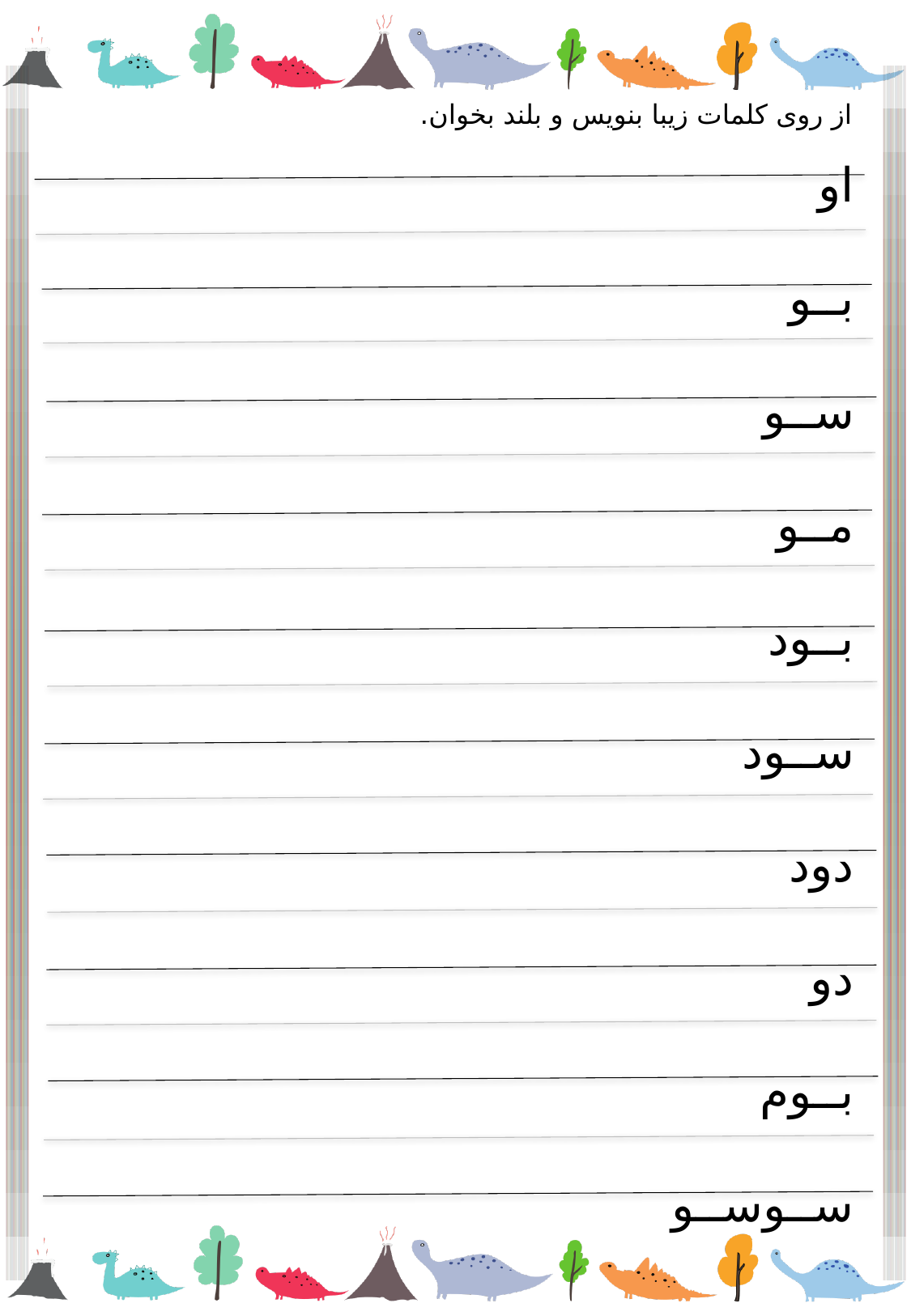

از روی کلمات زیبا بنویس و بلند بخوان.
او
بــو
ســو
مــو
بــود
ســود
دود
دو
بــوم
ســوســو